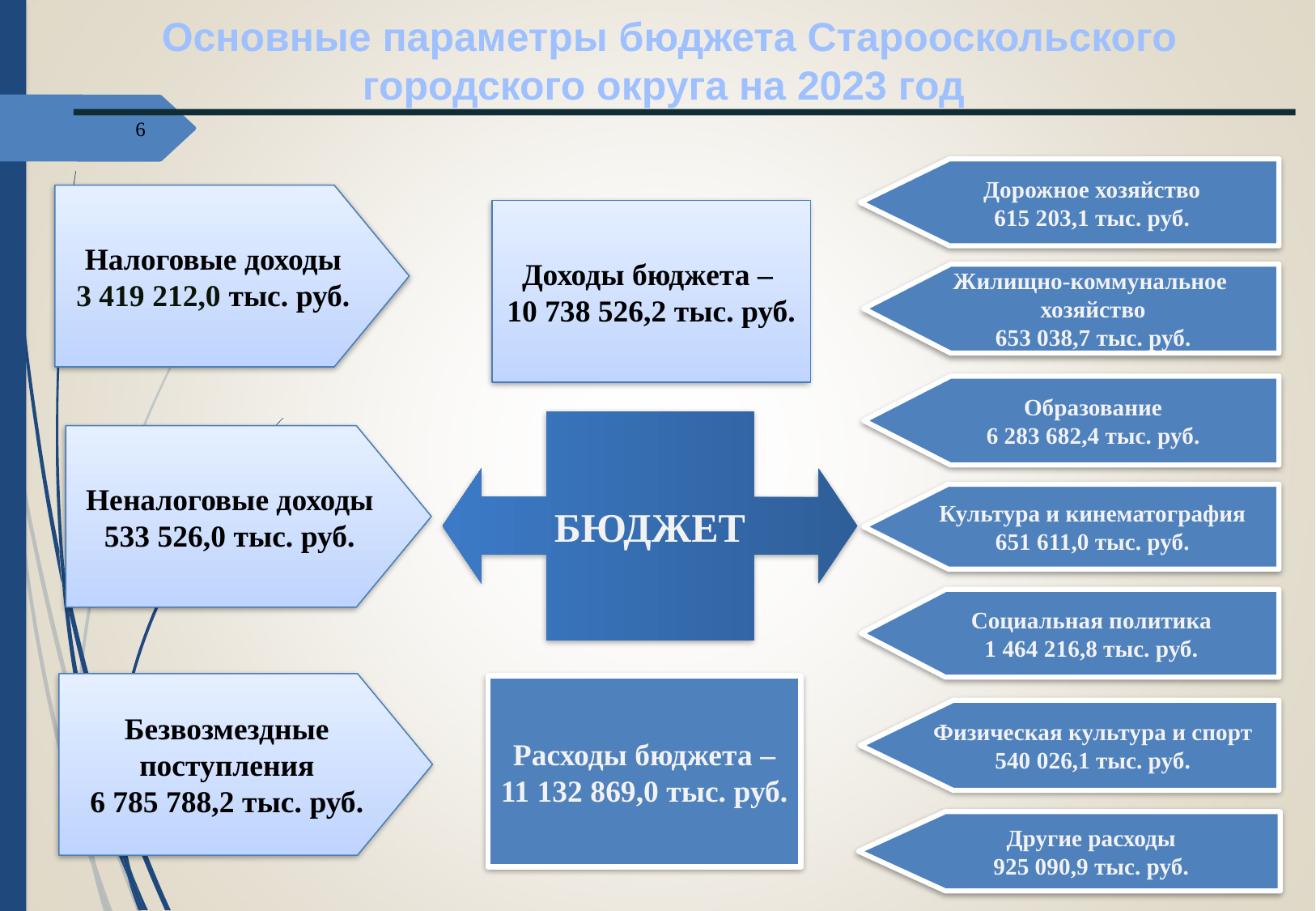

Основные параметры бюджета Старооскольского городского округа на 2023 год
6

Дорожное хозяйство
615 203,1 тыс. руб.
Налоговые доходы
3 419 212,0 тыс. руб.
Доходы бюджета –
10 738 526,2 тыс. руб.
Жилищно-коммунальное
хозяйство
653 038,7 тыс. руб.
БЮДЖЕТ
Образование
6 283 682,4 тыс. руб.
Неналоговые доходы
533 526,0 тыс. руб.
Культура и кинематография
651 611,0 тыс. руб.
Социальная политика
1 464 216,8 тыс. руб.
Безвозмездные поступления
6 785 788,2 тыс. руб.
Расходы бюджета –
11 132 869,0 тыс. руб.
Физическая культура и спорт
540 026,1 тыс. руб.
Другие расходы
925 090,9 тыс. руб.